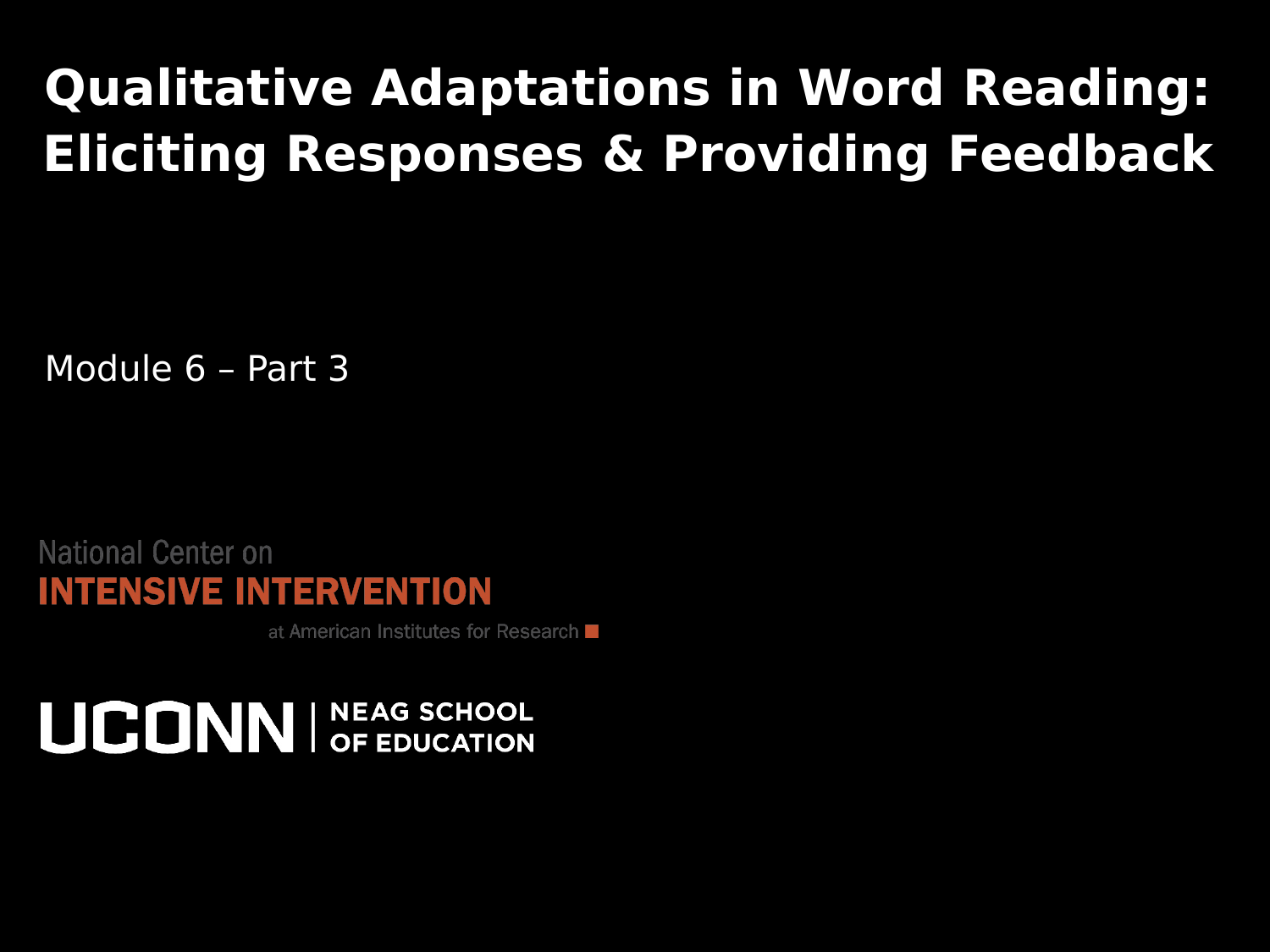

# Qualitative Adaptations in Word Reading: Eliciting Responses & Providing Feedback
Module 6 – Part 3